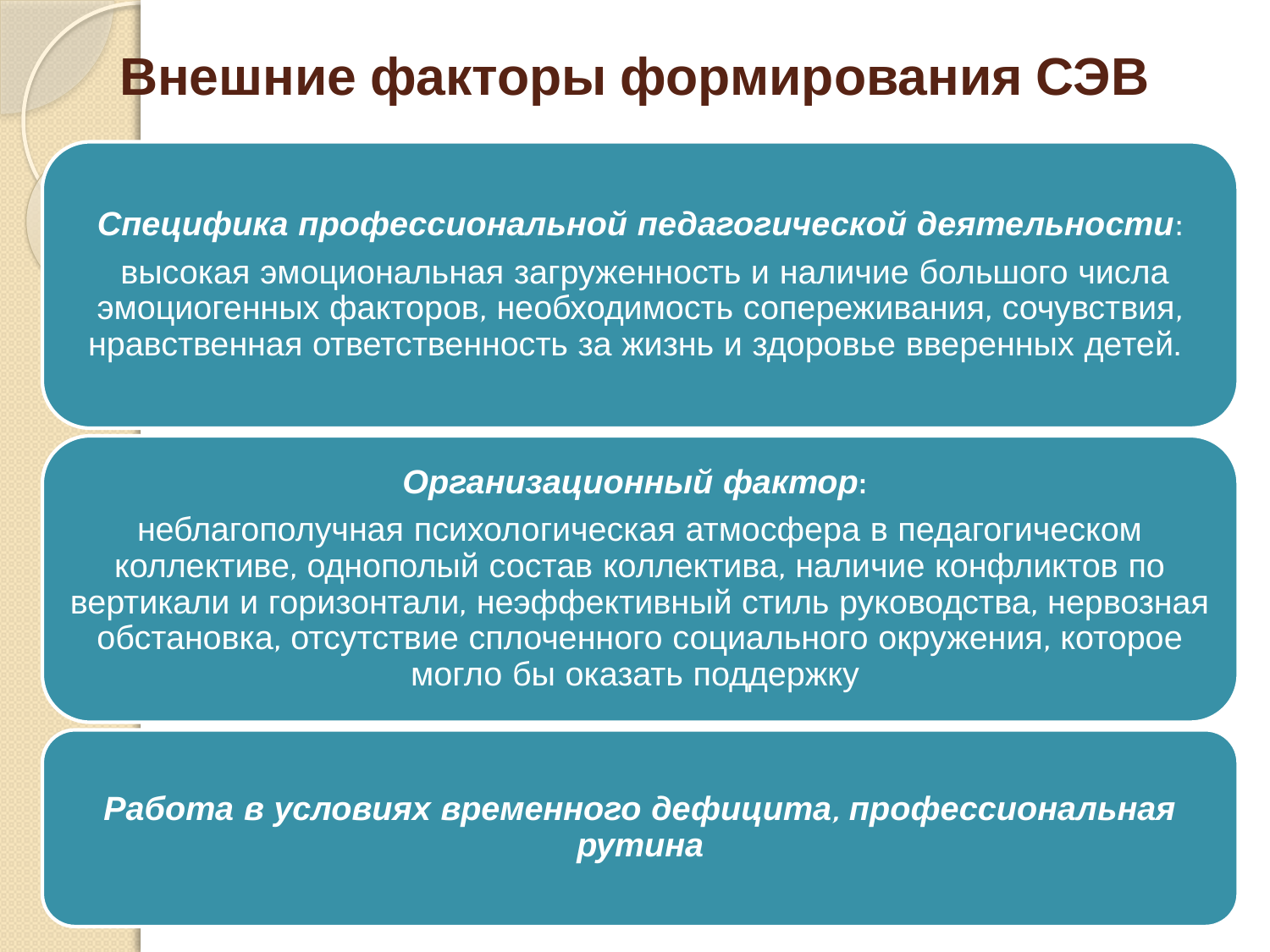

# Внешние факторы формирования СЭВ
Специфика профессиональной педагогической деятельности:
 высокая эмоциональная загруженность и наличие большого числа эмоциогенных факторов, необходимость сопереживания, сочувствия, нравственная ответственность за жизнь и здоровье вверенных детей.
Организационный фактор:
неблагополучная психологическая атмосфера в педагогическом коллективе, однополый состав коллектива, наличие конфликтов по вертикали и горизонтали, неэффективный стиль руководства, нервозная обстановка, отсутствие сплоченного социального окружения, которое могло бы оказать поддержку
Работа в условиях временного дефицита, профессиональная рутина